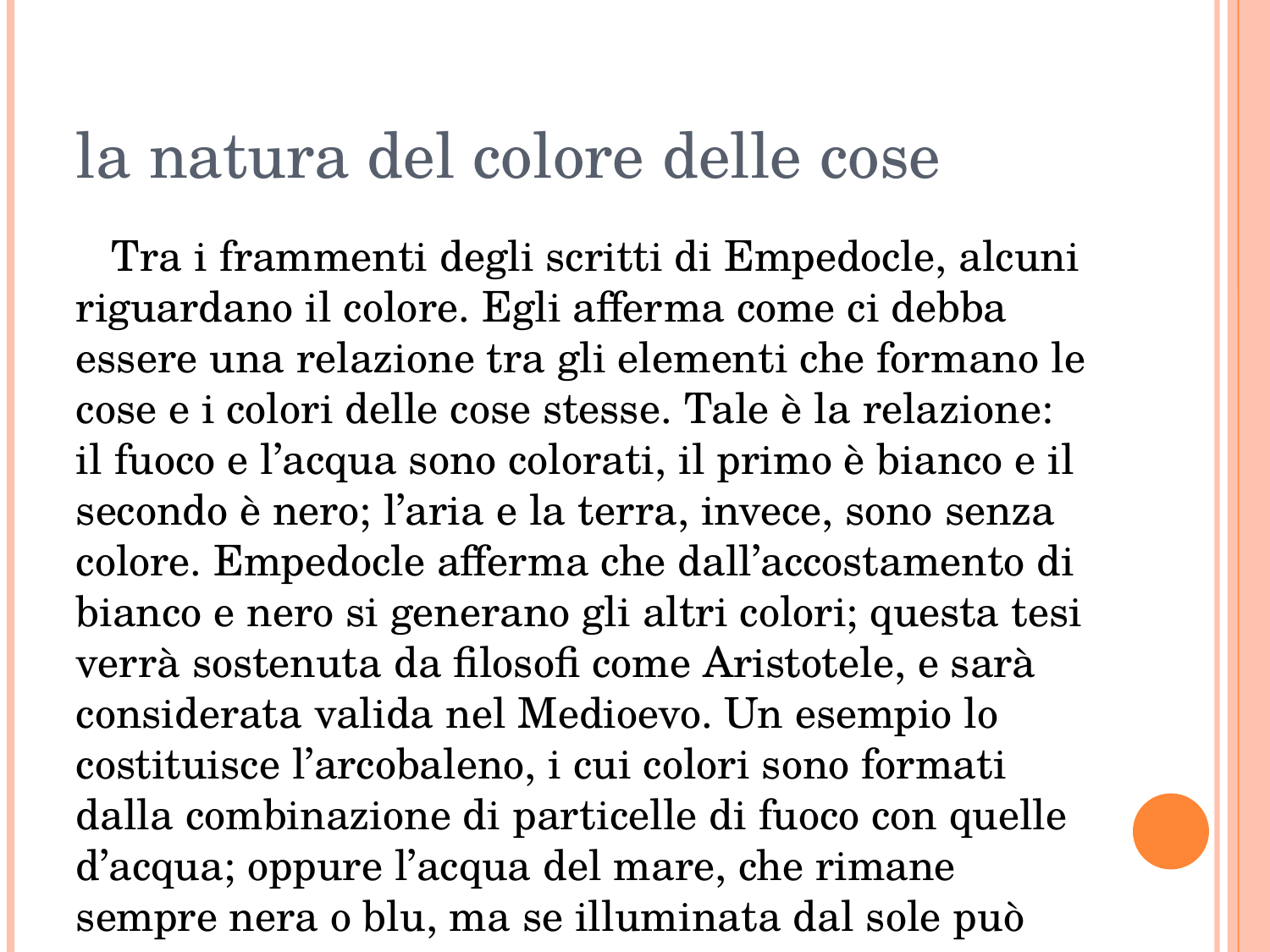

la natura del colore delle cose
   Tra i frammenti degli scritti di Empedocle, alcuni riguardano il colore. Egli afferma come ci debba essere una relazione tra gli elementi che formano le cose e i colori delle cose stesse. Tale è la relazione: il fuoco e l’acqua sono colorati, il primo è bianco e il secondo è nero; l’aria e la terra, invece, sono senza colore. Empedocle afferma che dall’accostamento di bianco e nero si generano gli altri colori; questa tesi verrà sostenuta da filosofi come Aristotele, e sarà considerata valida nel Medioevo. Un esempio lo costituisce l’arcobaleno, i cui colori sono formati dalla combinazione di particelle di fuoco con quelle d’acqua; oppure l’acqua del mare, che rimane sempre nera o blu, ma se illuminata dal sole può apparire azzurra.